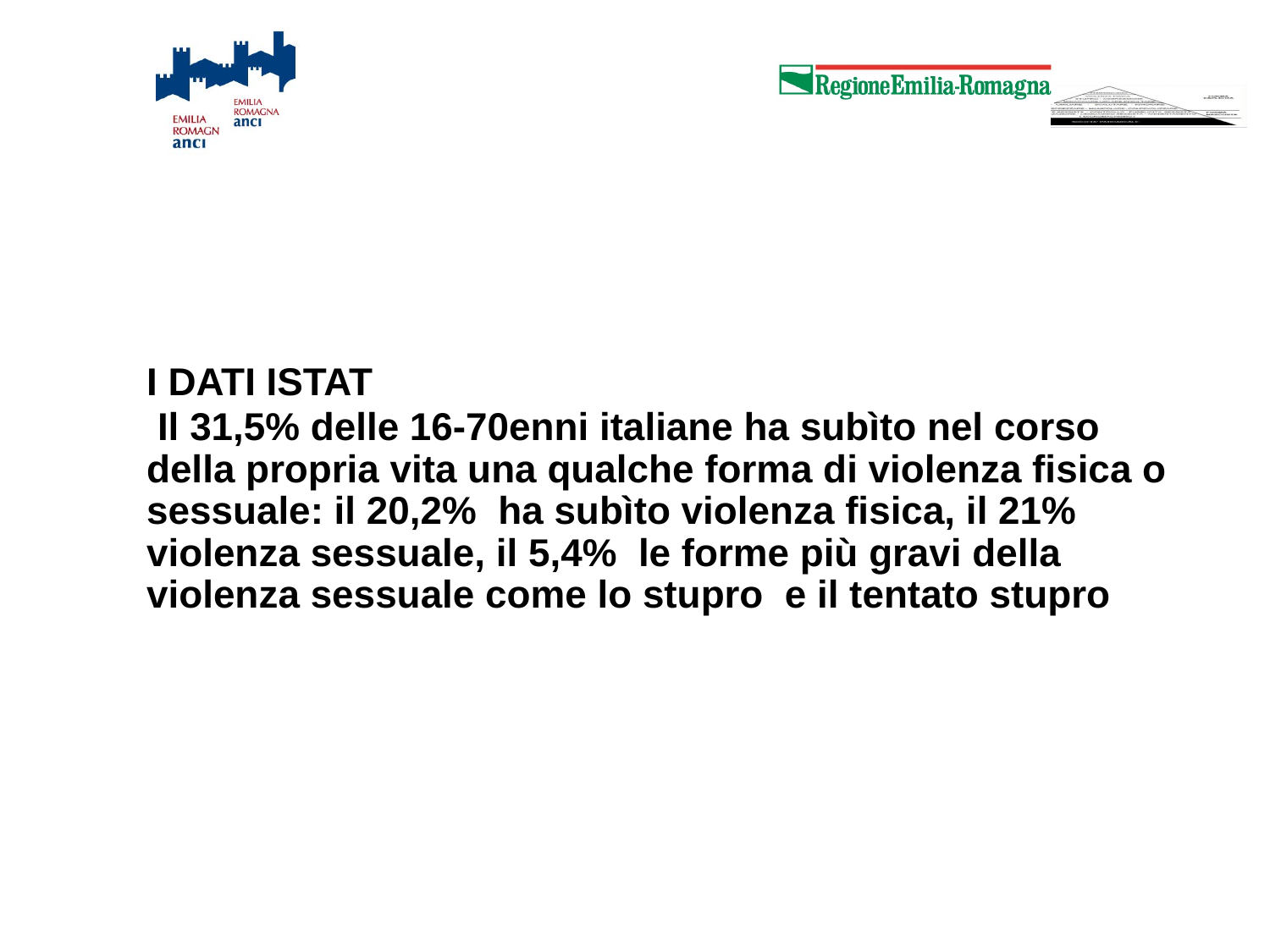

I DATI ISTAT
 Il 31,5% delle 16-70enni italiane ha subìto nel corso della propria vita una qualche forma di violenza fisica o sessuale: il 20,2%  ha subìto violenza fisica, il 21%  violenza sessuale, il 5,4%  le forme più gravi della violenza sessuale come lo stupro  e il tentato stupro